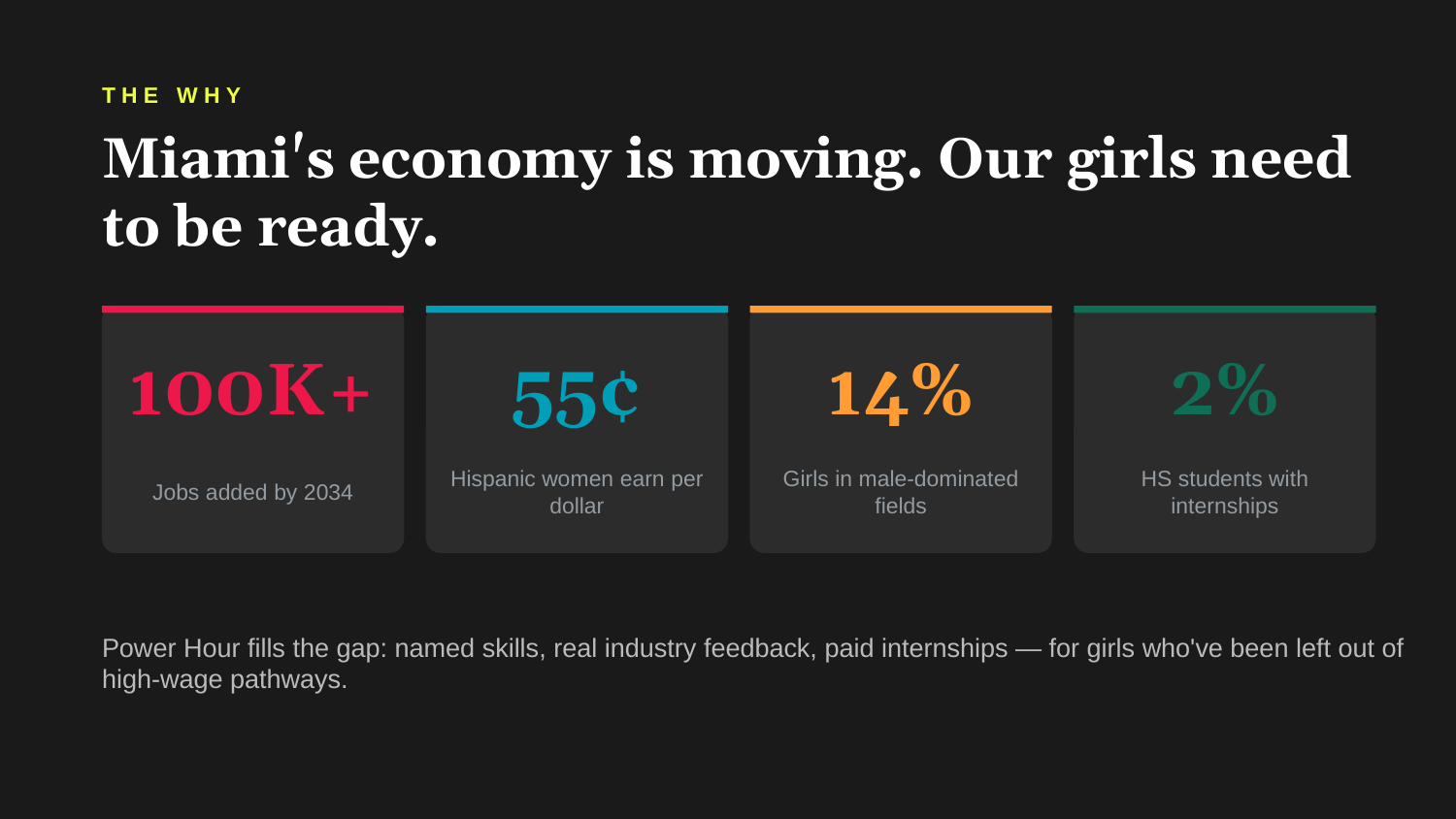

THE WHY
Miami's economy is moving. Our girls need to be ready.

100K+
55¢
14%
2%
Jobs added by 2034
Hispanic women earn per dollar
Girls in male-dominated fields
HS students with internships
Power Hour fills the gap: named skills, real industry feedback, paid internships — for girls who've been left out of high-wage pathways.